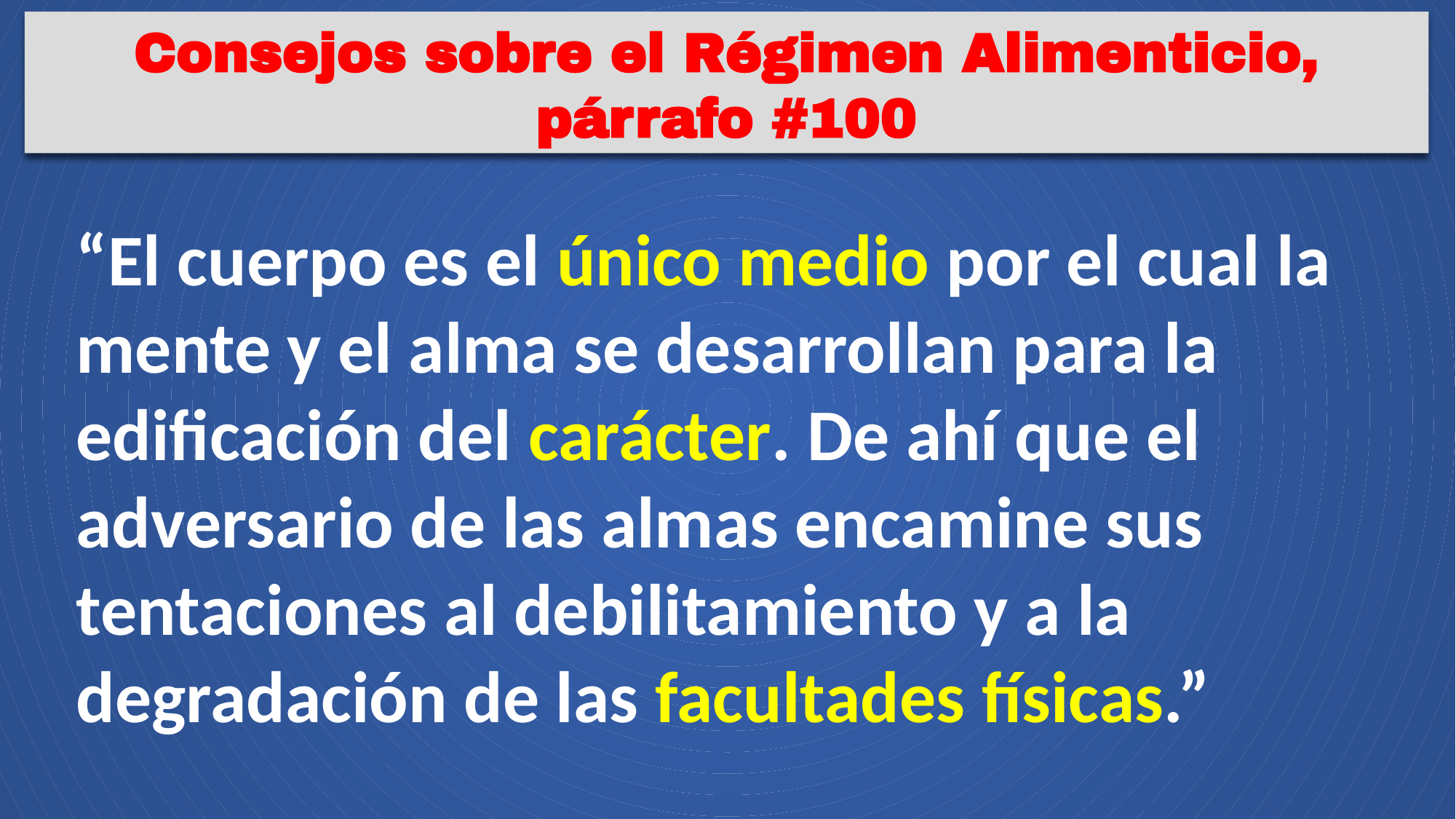

Consejos sobre el Régimen Alimenticio, párrafo #100
“El cuerpo es el único medio por el cual la mente y el alma se desarrollan para la edificación del carácter. De ahí que el adversario de las almas encamine sus tentaciones al debilitamiento y a la degradación de las facultades físicas.”